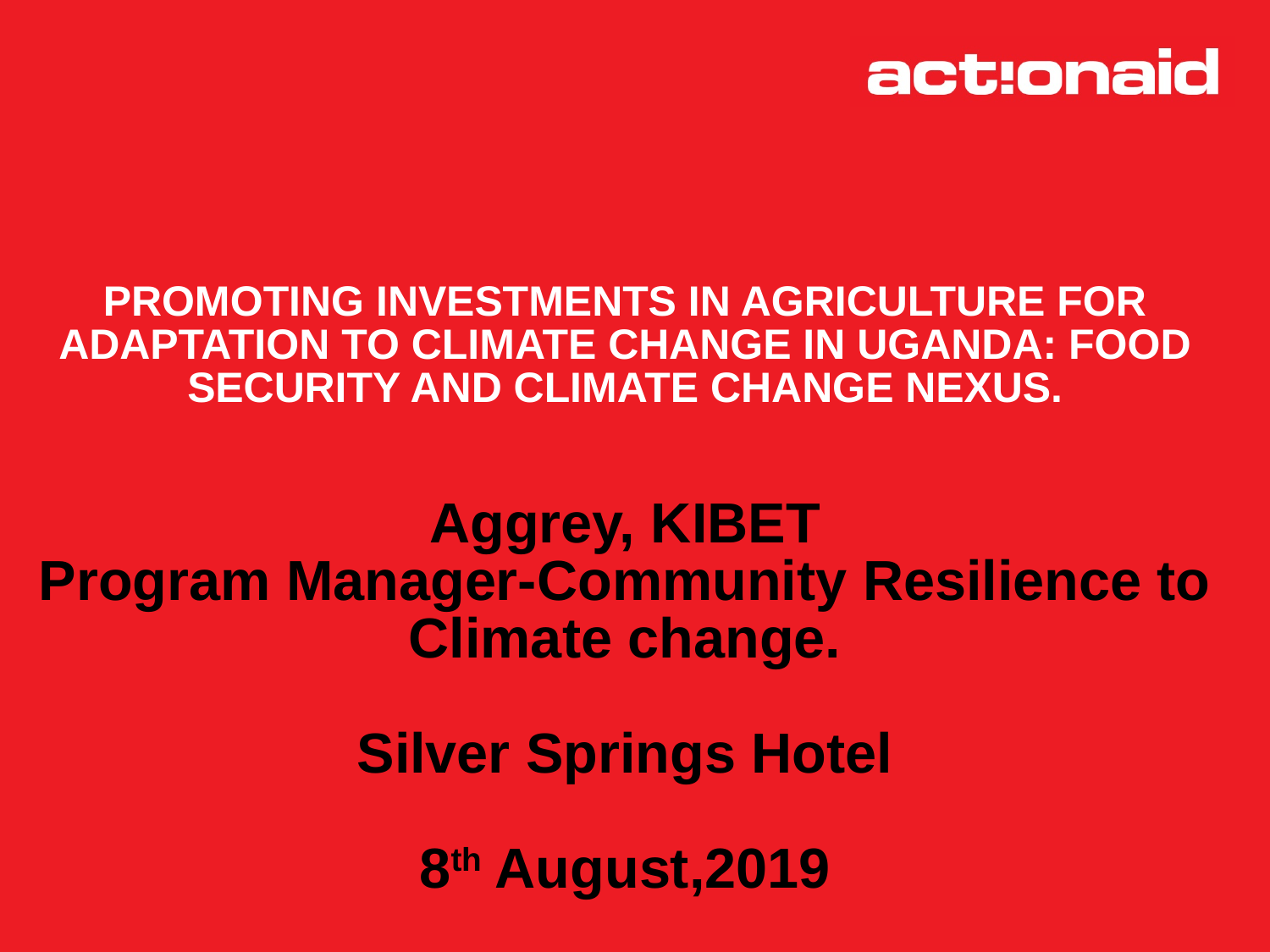

# PROMOTING INVESTMENTS IN AGRICULTURE FOR ADAPTATION TO CLIMATE CHANGE IN UGANDA: FOOD SECURITY AND CLIMATE CHANGE NEXUS. Aggrey, KIBET Program Manager-Community Resilience to Climate change. Silver Springs Hotel 8th August,2019